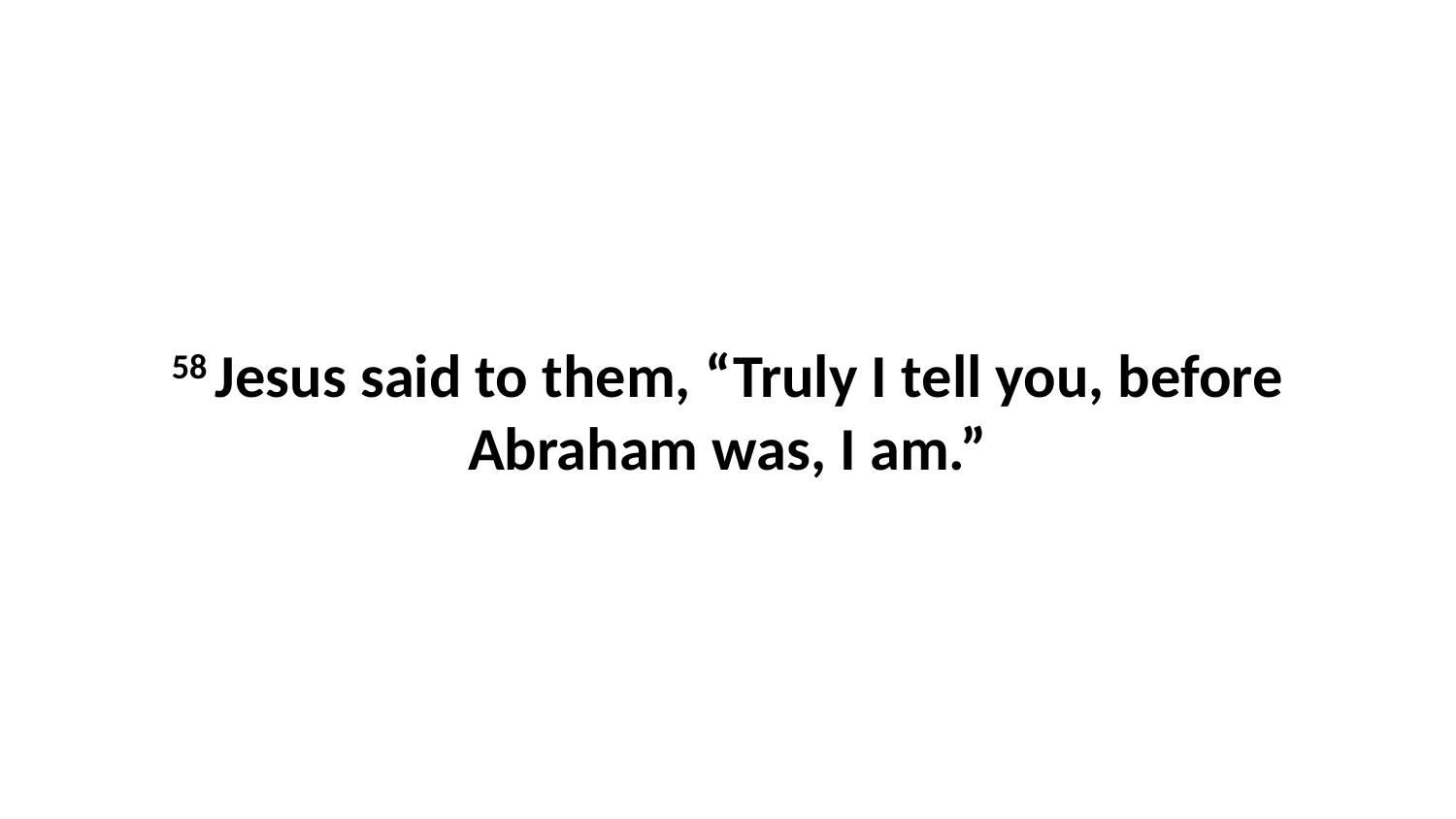

58 Jesus said to them, “Truly I tell you, before Abraham was, I am.”